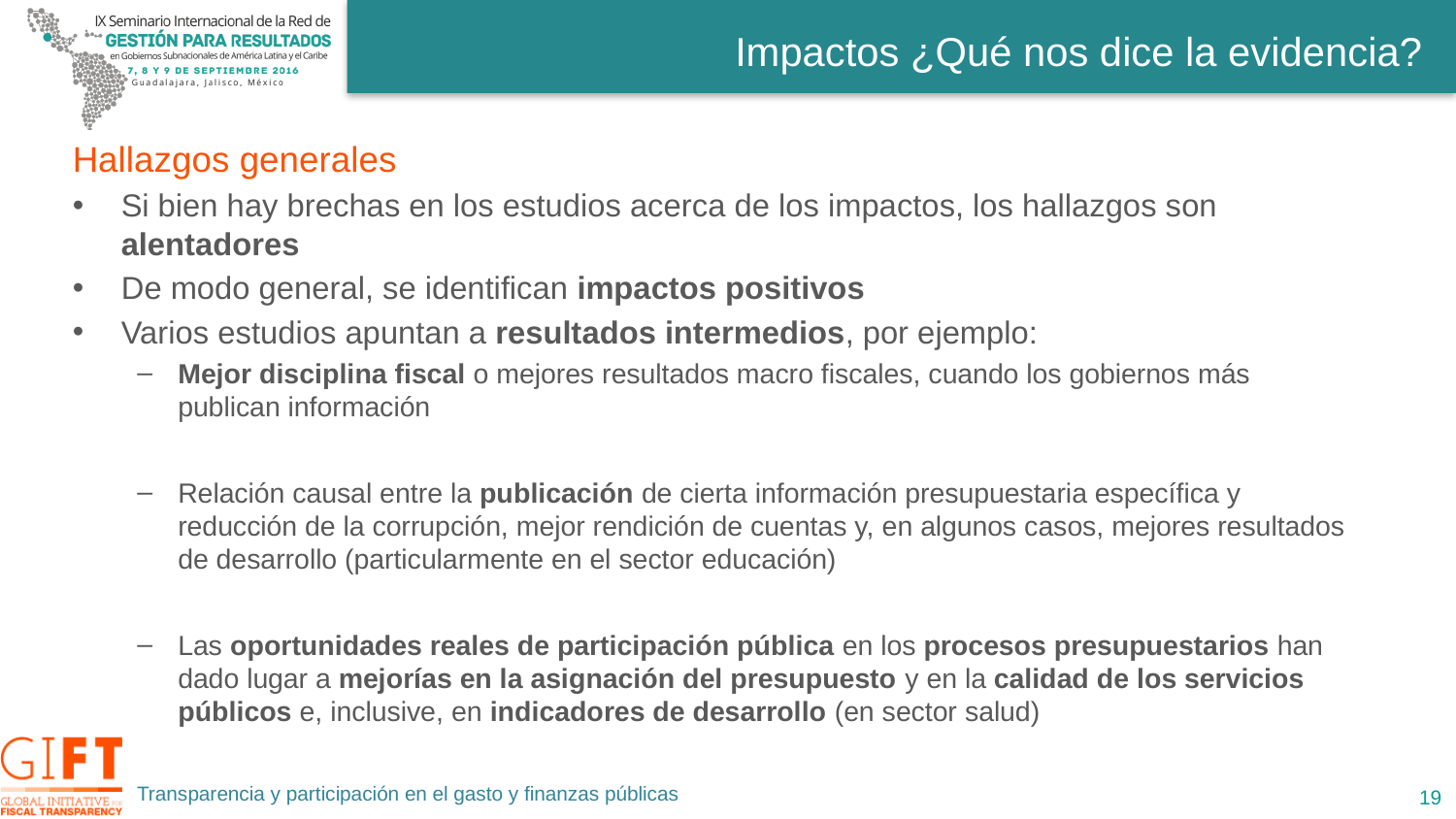

# Impactos ¿Qué nos dice la evidencia?
Hallazgos generales
Si bien hay brechas en los estudios acerca de los impactos, los hallazgos son alentadores
De modo general, se identifican impactos positivos
Varios estudios apuntan a resultados intermedios, por ejemplo:
Mejor disciplina fiscal o mejores resultados macro fiscales, cuando los gobiernos más publican información

Relación causal entre la publicación de cierta información presupuestaria específica y reducción de la corrupción, mejor rendición de cuentas y, en algunos casos, mejores resultados de desarrollo (particularmente en el sector educación)

Las oportunidades reales de participación pública en los procesos presupuestarios han dado lugar a mejorías en la asignación del presupuesto y en la calidad de los servicios públicos e, inclusive, en indicadores de desarrollo (en sector salud)

Transparencia y participación en el gasto y finanzas públicas
19